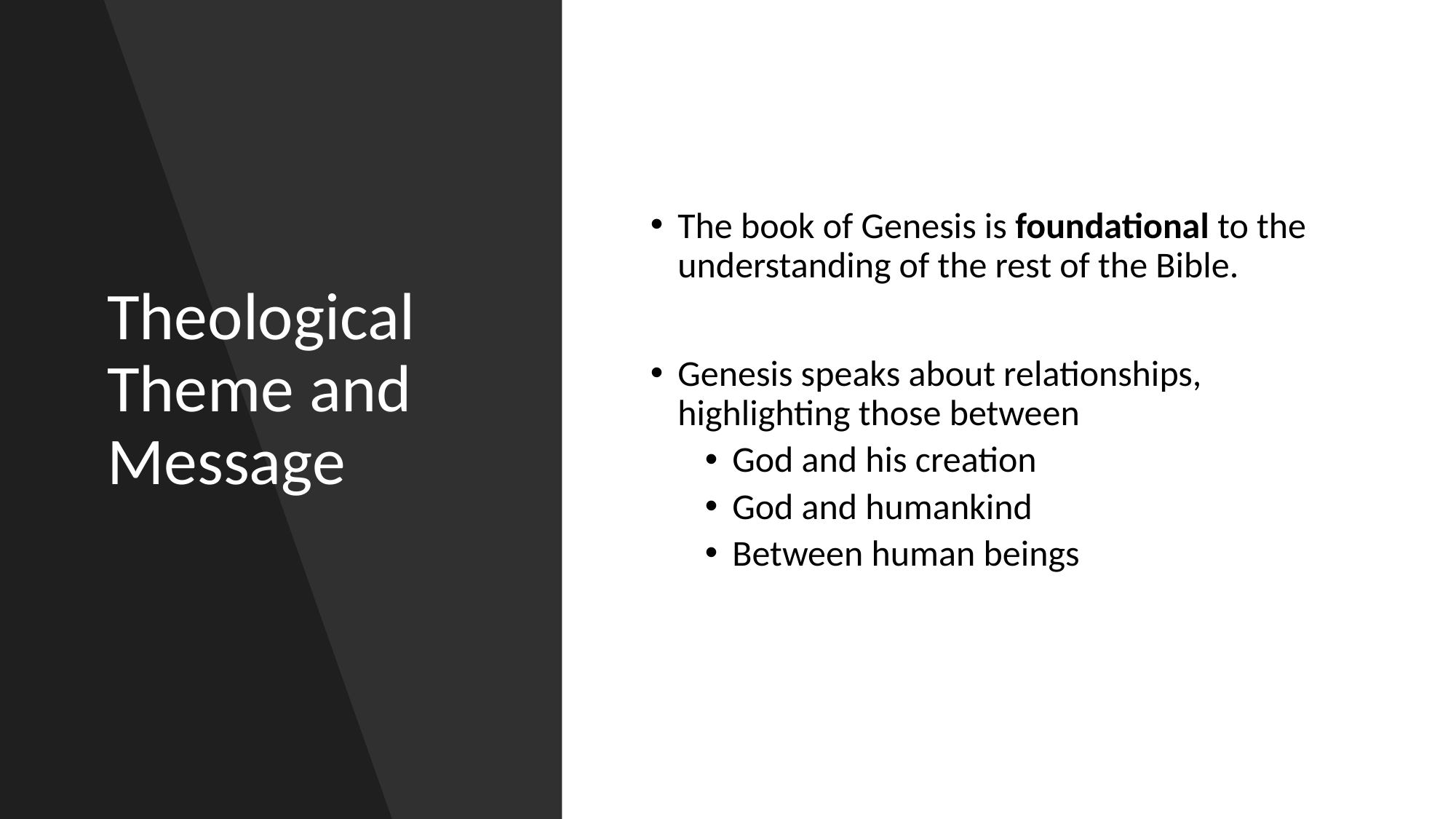

# Theological Theme and Message
The book of Genesis is foundational to the understanding of the rest of the Bible.

Genesis speaks about relationships, highlighting those between
God and his creation
God and humankind
Between human beings